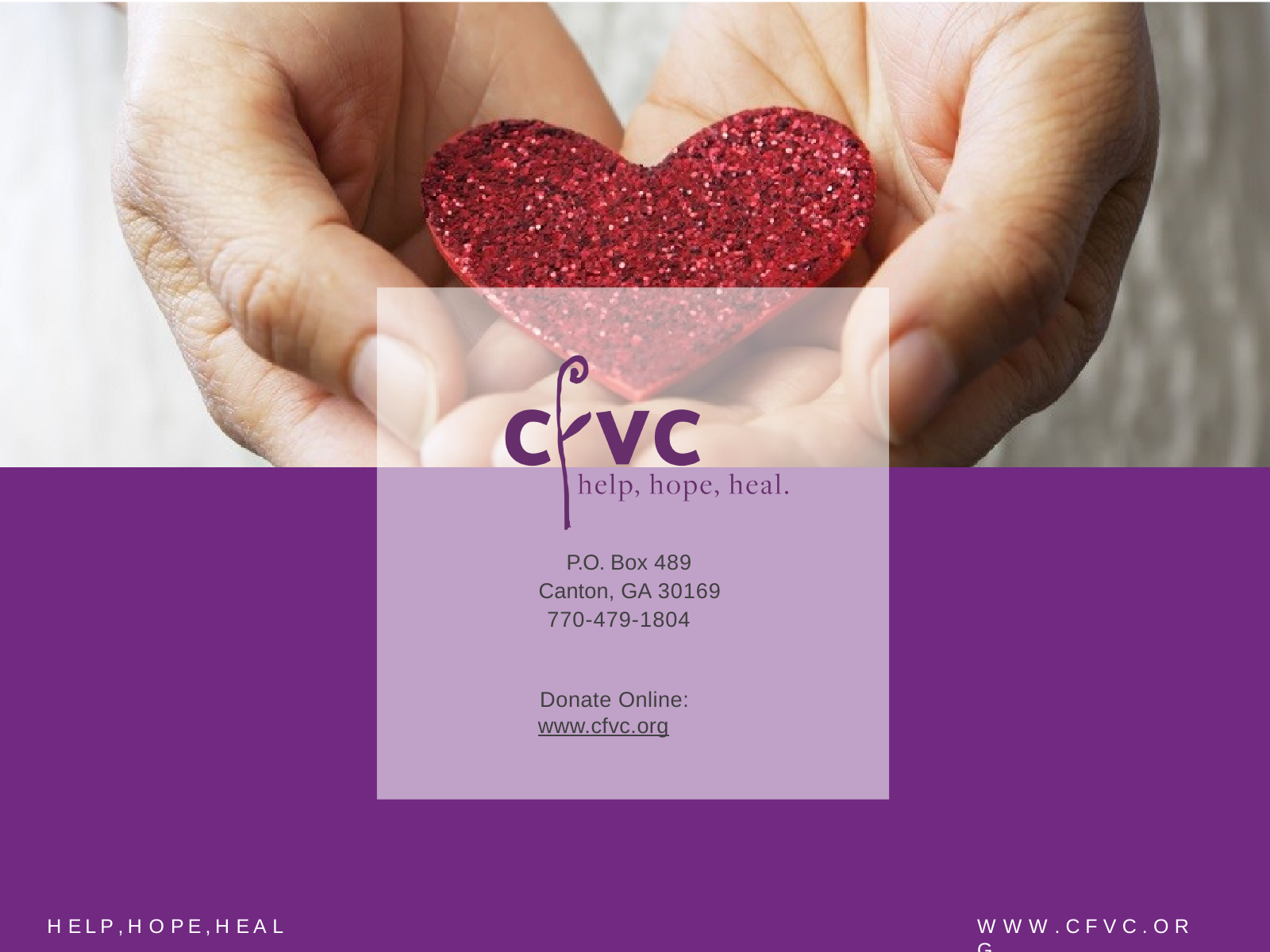

P.O. Box 489  Canton, GA 30169
770-479-1804

Donate Online: www.cfvc.org
T H A N K	Y O U
H E L P , H O P E , H E A L
W W W . C F V C . O R G